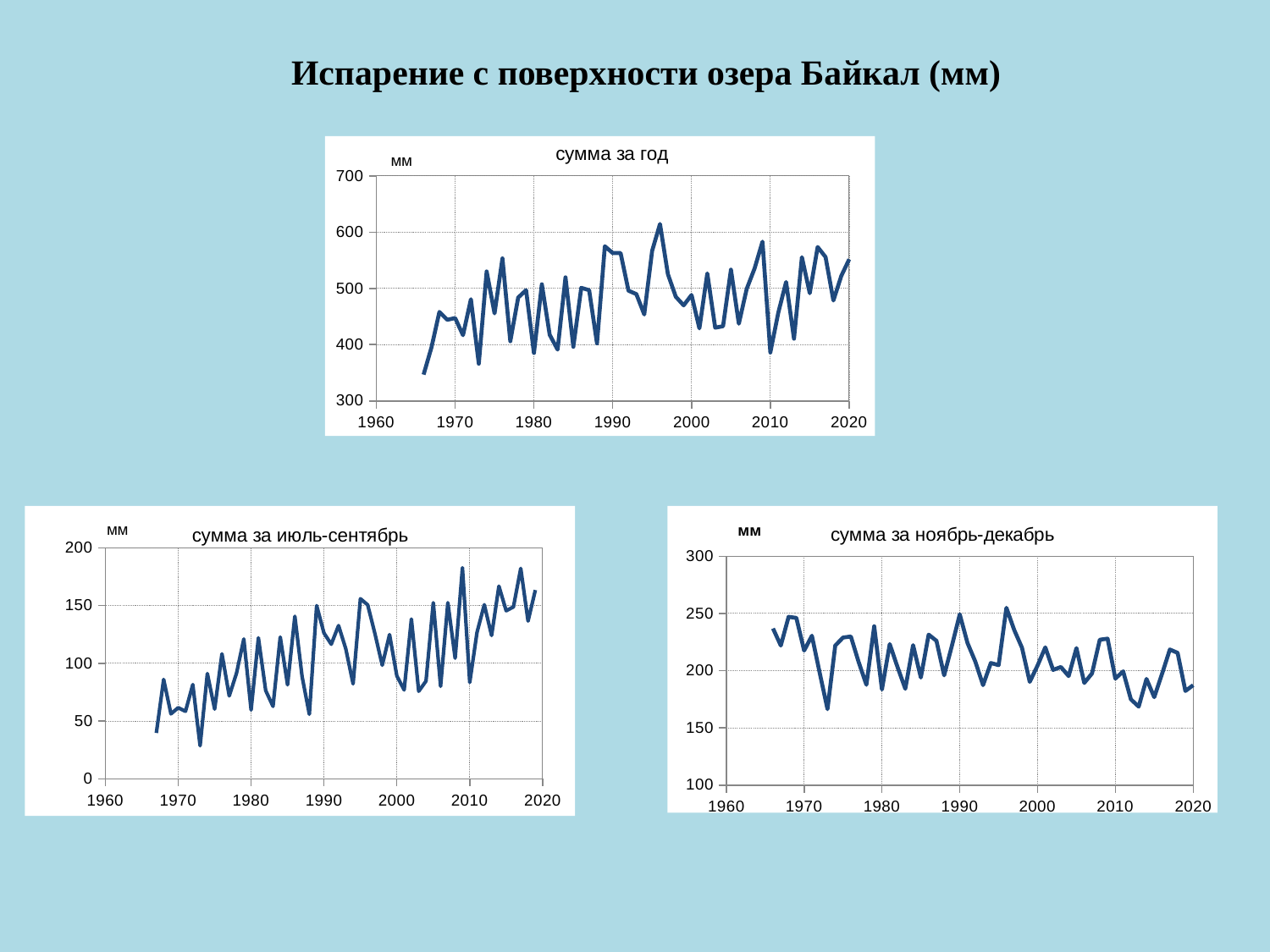

# Испарение с поверхности озера Байкал (мм)

### Chart: сумма за год

| Category |  |
|---|---|

### Chart: сумма за июль-сентябрь

| Category |  |
|---|---|

### Chart: сумма за ноябрь-декабрь

| Category |  |
|---|---|